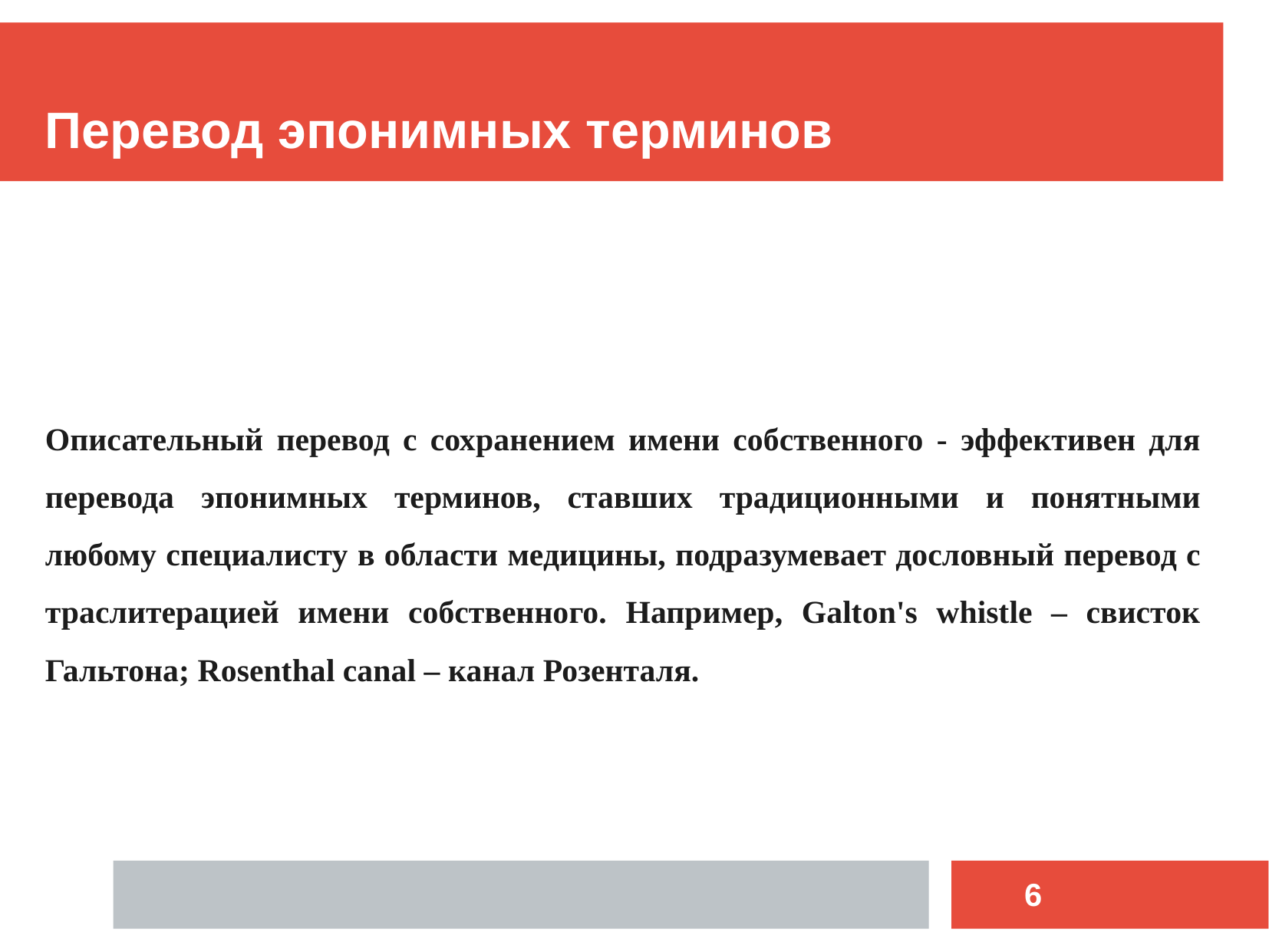

Перевод эпонимных терминов
Описательный перевод с сохранением имени собственного - эффективен для перевода эпонимных терминов, ставших традиционными и понятными любому специалисту в области медицины, подразумевает дословный перевод с траслитерацией имени собственного. Например, Galton's whistle – свисток Гальтона; Rosenthal canal – канал Розенталя.
6